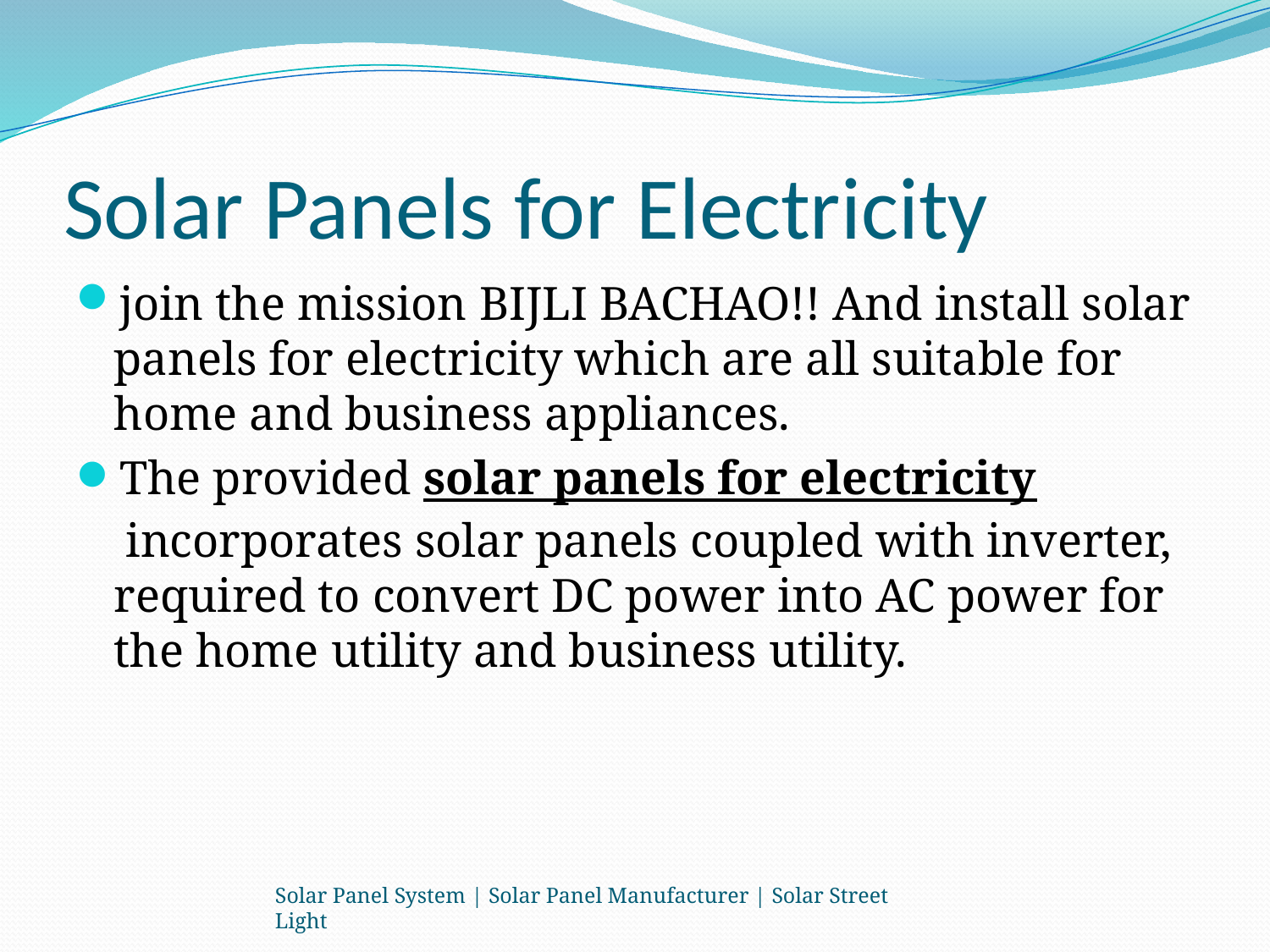

# Solar Panels for Electricity
join the mission BIJLI BACHAO!! And install solar panels for electricity which are all suitable for home and business appliances.
The provided solar panels for electricity incorporates solar panels coupled with inverter, required to convert DC power into AC power for the home utility and business utility.
Solar Panel System | Solar Panel Manufacturer | Solar Street Light